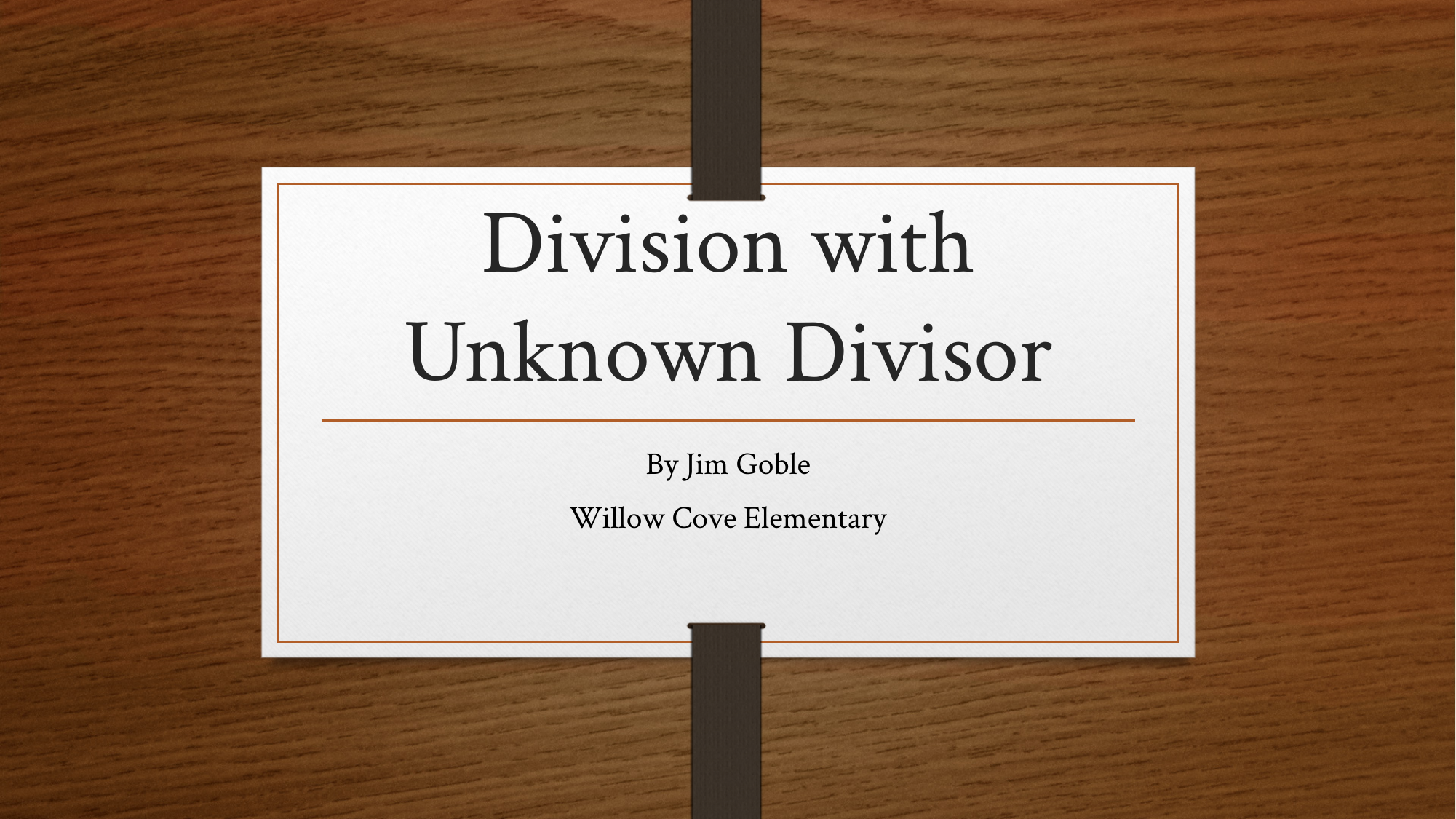

# Division with Unknown Divisor
By Jim Goble
Willow Cove Elementary